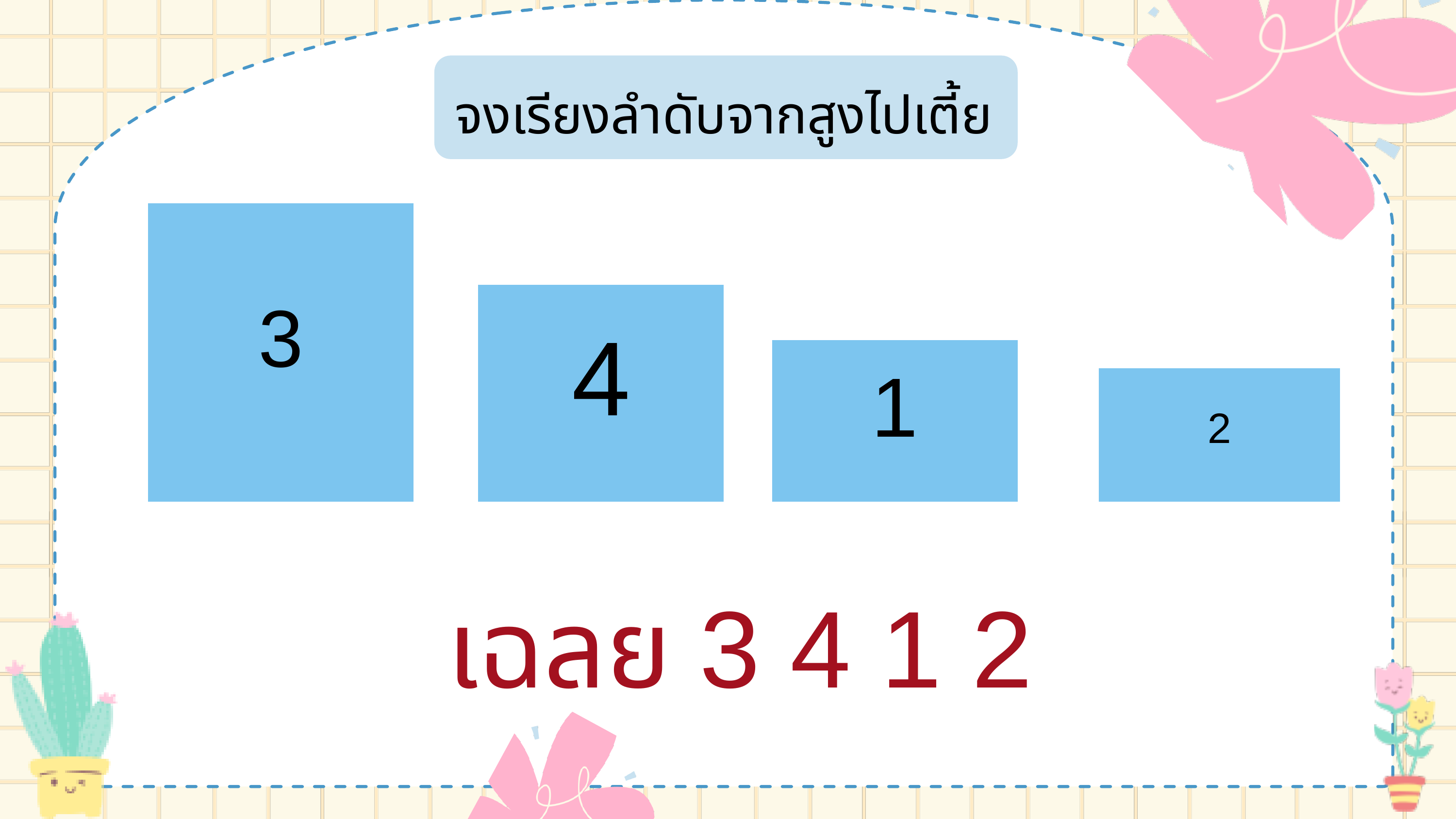

จงเรียงลำดับจากสูงไปเตี้ย

3

4

1

2
เฉลย 3 4 1 2